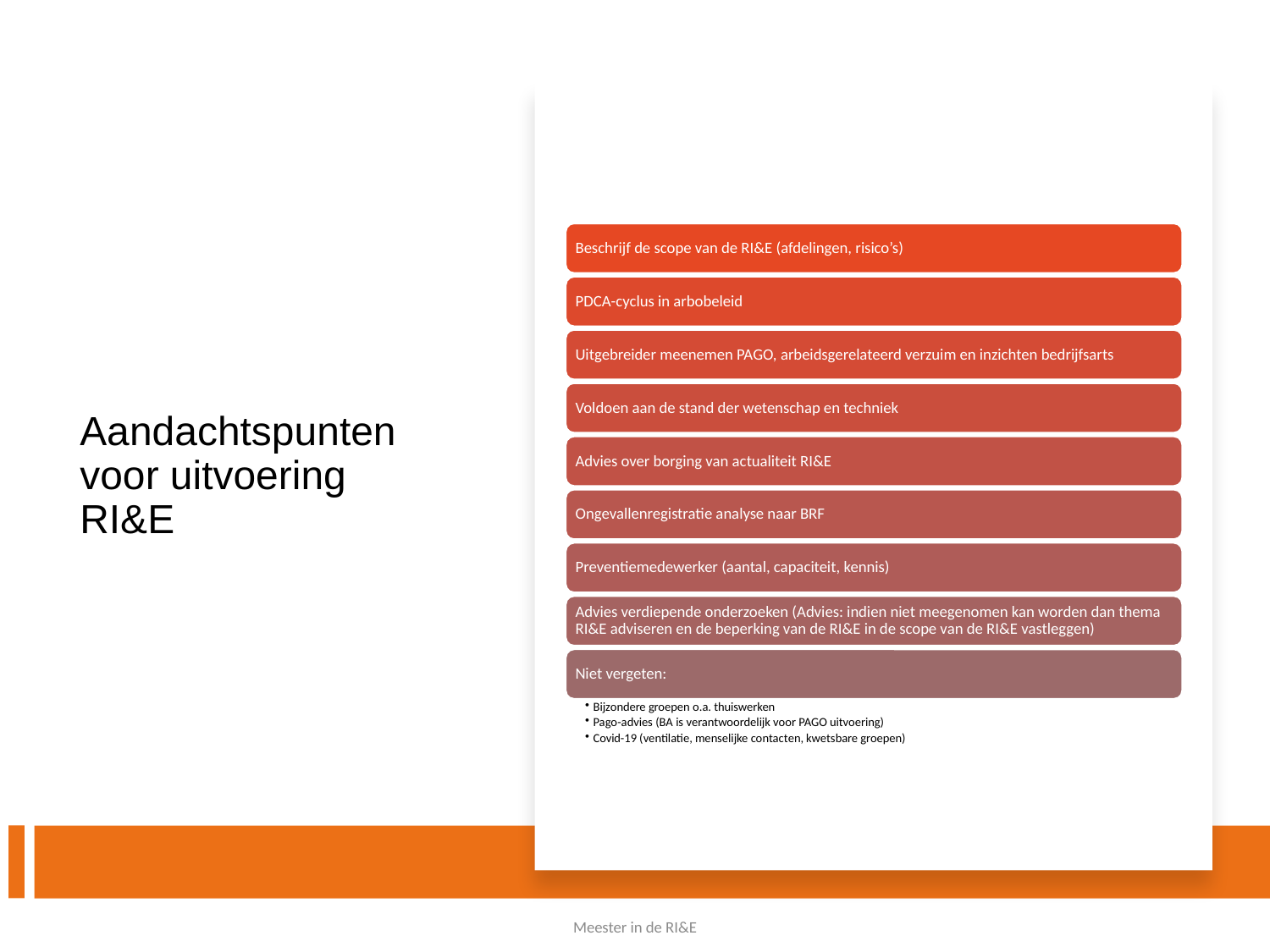

Beschrijf de scope van de RI&E (afdelingen, risico’s)
PDCA-cyclus in arbobeleid
Uitgebreider meenemen PAGO, arbeidsgerelateerd verzuim en inzichten bedrijfsarts
Voldoen aan de stand der wetenschap en techniek
Advies over borging van actualiteit RI&E
Ongevallenregistratie analyse naar BRF
Preventiemedewerker (aantal, capaciteit, kennis)
Advies verdiepende onderzoeken (Advies: indien niet meegenomen kan worden dan thema RI&E adviseren en de beperking van de RI&E in de scope van de RI&E vastleggen)
Niet vergeten:
Bijzondere groepen o.a. thuiswerken
Pago-advies (BA is verantwoordelijk voor PAGO uitvoering)
Covid-19 (ventilatie, menselijke contacten, kwetsbare groepen)
# Aandachtspunten voor uitvoering RI&E

18
Meester in de RI&E